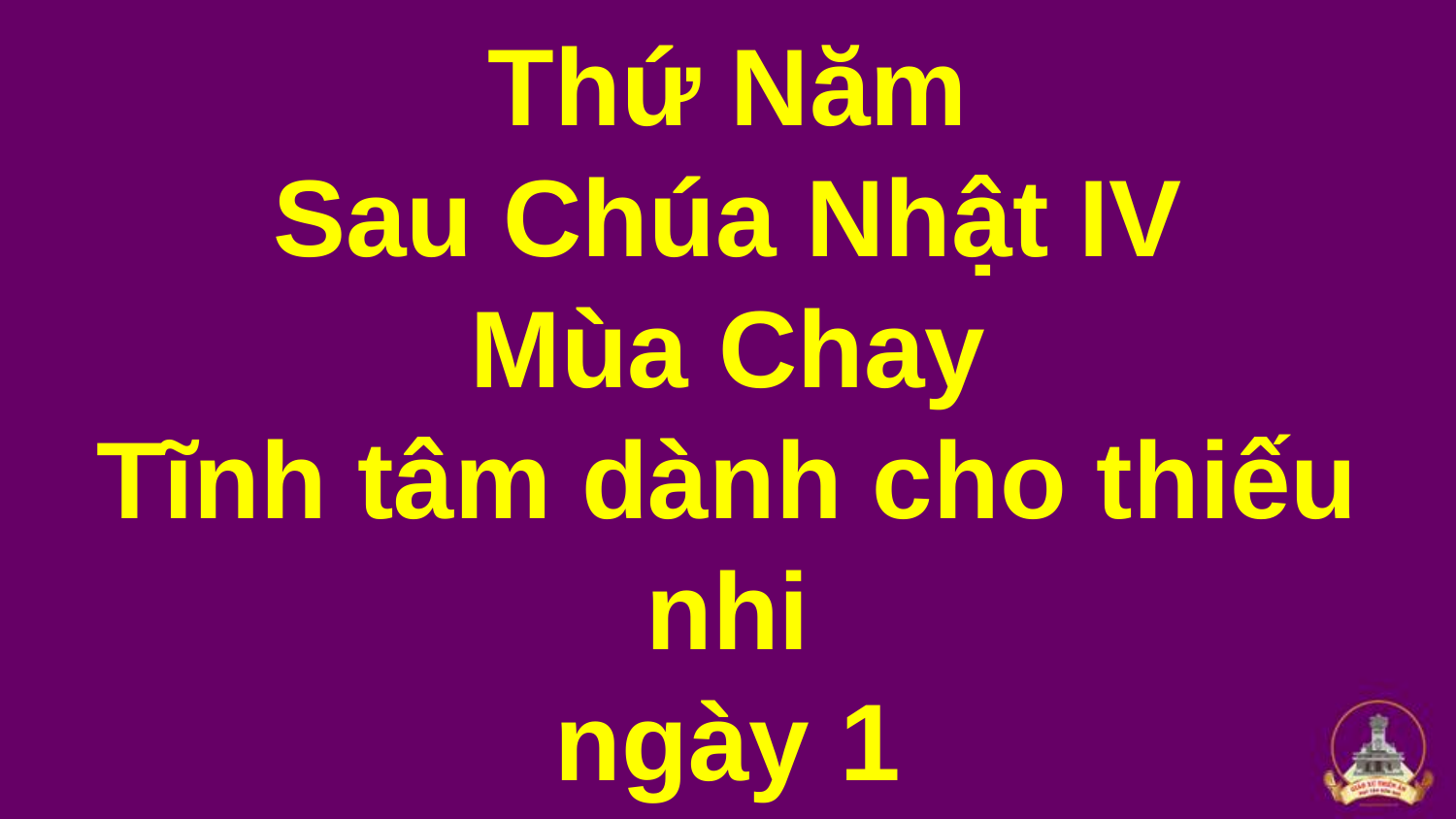

# Thứ Năm Sau Chúa Nhật IV Mùa Chay Tĩnh tâm dành cho thiếu nhi ngày 1